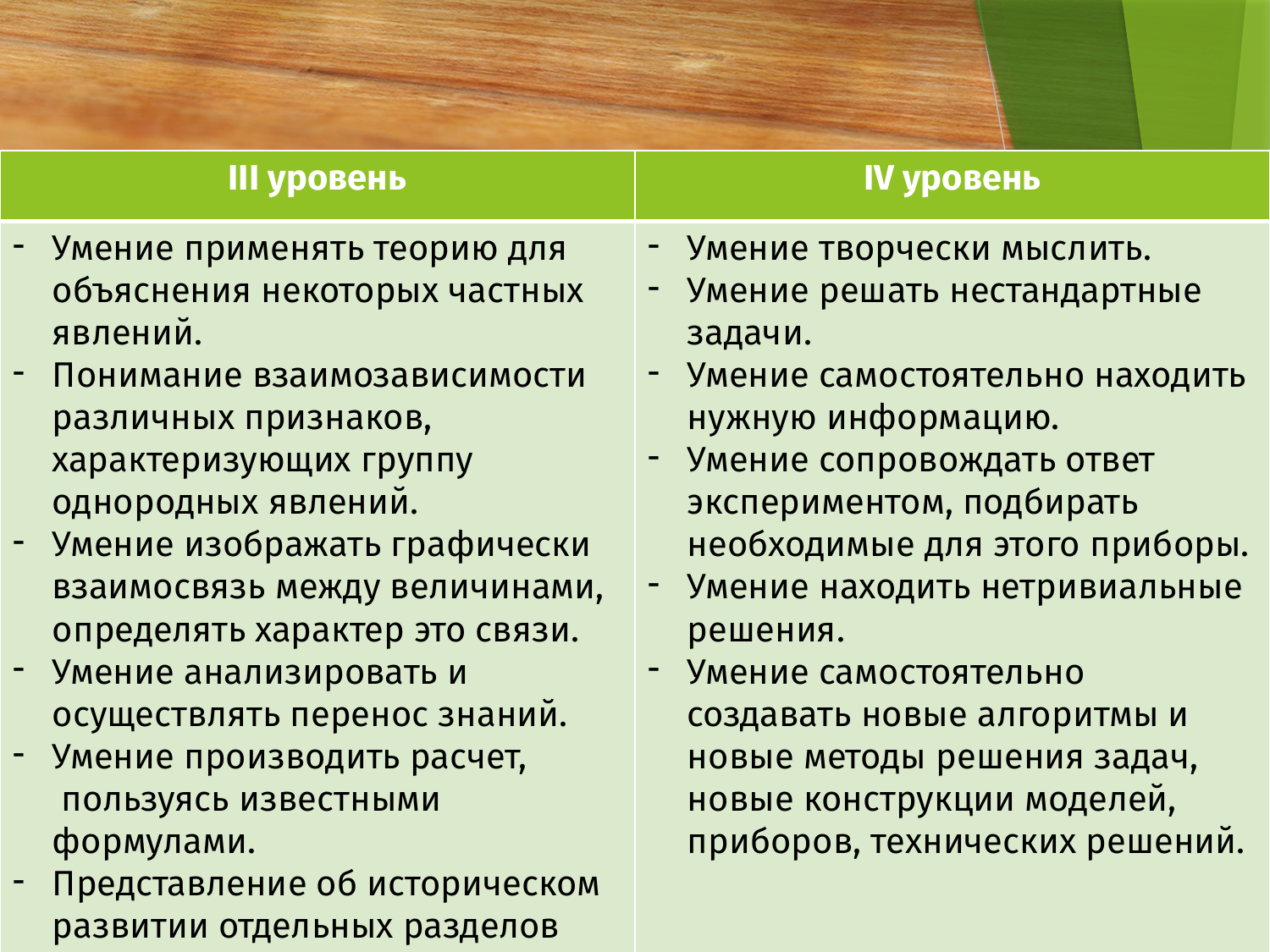

#
| III уровень | IV уровень |
| --- | --- |
| Умение применять теорию для объяснения некоторых частных явлений. Понимание взаимозависимости различных признаков, характеризующих группу однородных явлений. Умение изображать графически взаимосвязь между величинами, определять характер это связи. Умение анализировать и осуществлять перенос знаний. Умение производить расчет, пользуясь известными формулами. Представление об историческом развитии отдельных разделов какого-либо предмета. | Умение творчески мыслить. Умение решать нестандартные задачи. Умение самостоятельно находить нужную информацию. Умение сопровождать ответ экспериментом, подбирать необходимые для этого приборы. Умение находить нетривиальные решения. Умение самостоятельно создавать новые алгоритмы и новые методы решения задач, новые конструкции моделей, приборов, технических решений. |